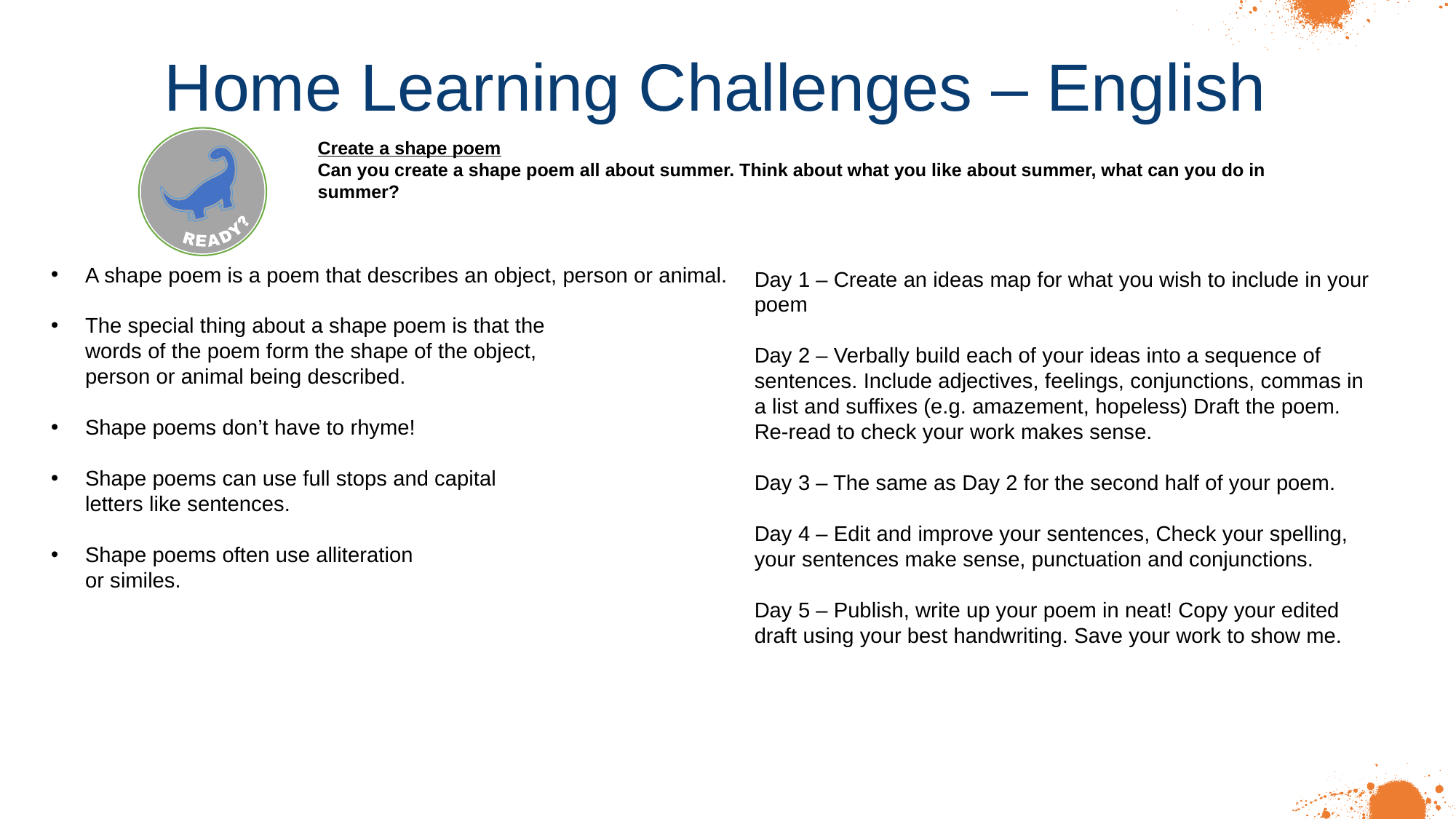

Home Learning Challenges – English

Create a shape poem
Can you create a shape poem all about summer. Think about what you like about summer, what can you do in summer?
A shape poem is a poem that describes an object, person or animal.

The special thing about a shape poem is that the
words of the poem form the shape of the object,
person or animal being described.

Shape poems don’t have to rhyme!

Shape poems can use full stops and capital
letters like sentences.

Shape poems often use alliteration
or similes.
Day 1 – Create an ideas map for what you wish to include in your poem

Day 2 – Verbally build each of your ideas into a sequence of sentences. Include adjectives, feelings, conjunctions, commas in a list and suffixes (e.g. amazement, hopeless) Draft the poem. Re-read to check your work makes sense.

Day 3 – The same as Day 2 for the second half of your poem.

Day 4 – Edit and improve your sentences, Check your spelling, your sentences make sense, punctuation and conjunctions.

Day 5 – Publish, write up your poem in neat! Copy your edited draft using your best handwriting. Save your work to show me.